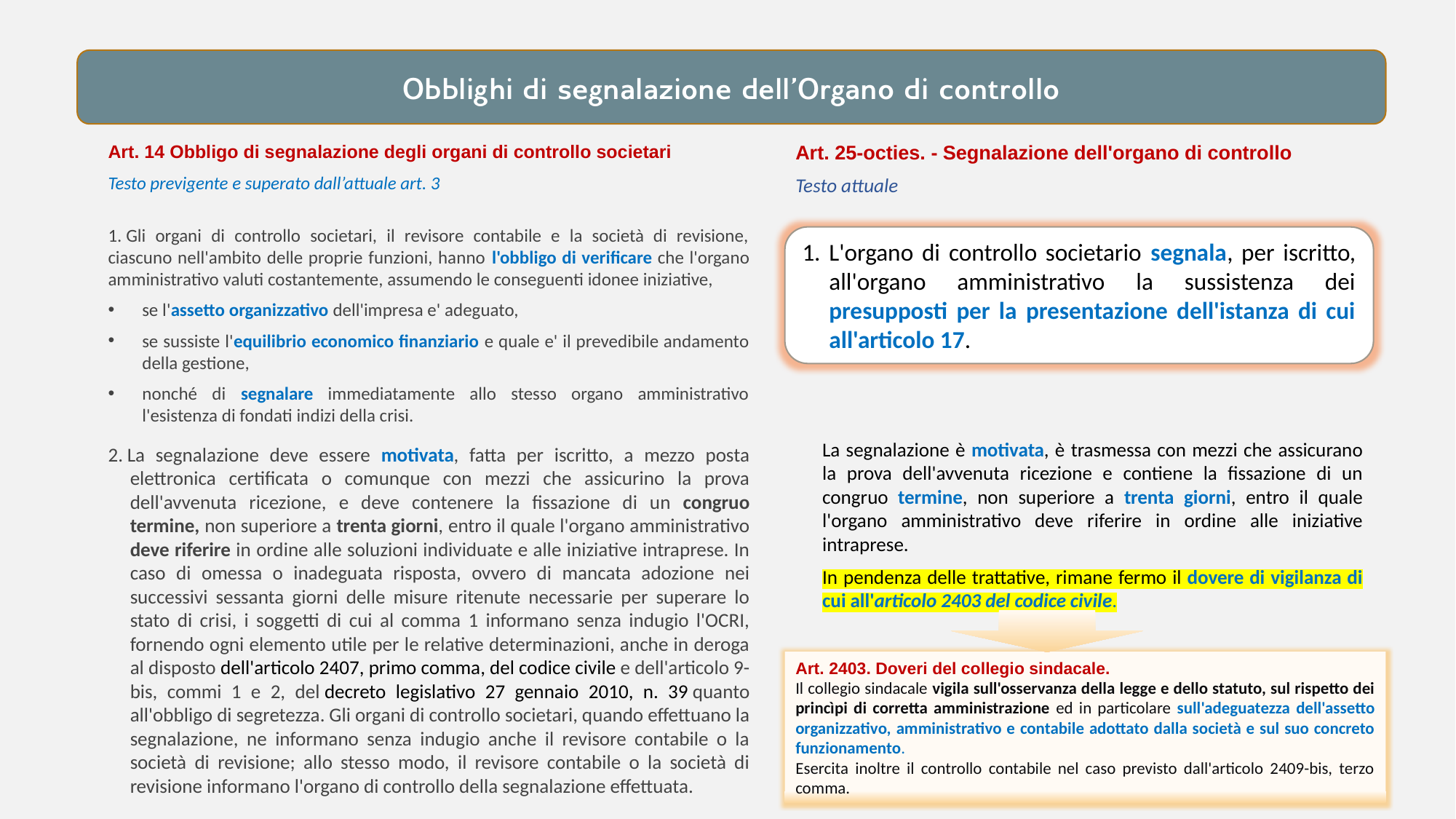

Obblighi di segnalazione dell’Organo di controllo
Art. 14 Obbligo di segnalazione degli organi di controllo societari
Testo previgente e superato dall’attuale art. 3

1. Gli organi di controllo societari, il revisore contabile e la società di revisione, ciascuno nell'ambito delle proprie funzioni, hanno l'obbligo di verificare che l'organo amministrativo valuti costantemente, assumendo le conseguenti idonee iniziative,
se l'assetto organizzativo dell'impresa e' adeguato,
se sussiste l'equilibrio economico finanziario e quale e' il prevedibile andamento della gestione,
nonché di segnalare immediatamente allo stesso organo amministrativo l'esistenza di fondati indizi della crisi.
Art. 25-octies. - Segnalazione dell'organo di controllo
Testo attuale

La segnalazione è motivata, è trasmessa con mezzi che assicurano la prova dell'avvenuta ricezione e contiene la fissazione di un congruo termine, non superiore a trenta giorni, entro il quale l'organo amministrativo deve riferire in ordine alle iniziative intraprese.
In pendenza delle trattative, rimane fermo il dovere di vigilanza di cui all'articolo 2403 del codice civile.
1. L'organo di controllo societario segnala, per iscritto, all'organo amministrativo la sussistenza dei presupposti per la presentazione dell'istanza di cui all'articolo 17.
2. La segnalazione deve essere motivata, fatta per iscritto, a mezzo posta elettronica certificata o comunque con mezzi che assicurino la prova dell'avvenuta ricezione, e deve contenere la fissazione di un congruo termine, non superiore a trenta giorni, entro il quale l'organo amministrativo deve riferire in ordine alle soluzioni individuate e alle iniziative intraprese. In caso di omessa o inadeguata risposta, ovvero di mancata adozione nei successivi sessanta giorni delle misure ritenute necessarie per superare lo stato di crisi, i soggetti di cui al comma 1 informano senza indugio l'OCRI, fornendo ogni elemento utile per le relative determinazioni, anche in deroga al disposto dell'articolo 2407, primo comma, del codice civile e dell'articolo 9-bis, commi 1 e 2, del decreto legislativo 27 gennaio 2010, n. 39 quanto all'obbligo di segretezza. Gli organi di controllo societari, quando effettuano la segnalazione, ne informano senza indugio anche il revisore contabile o la società di revisione; allo stesso modo, il revisore contabile o la società di revisione informano l'organo di controllo della segnalazione effettuata.

Art. 2403. Doveri del collegio sindacale.
Il collegio sindacale vigila sull'osservanza della legge e dello statuto, sul rispetto dei princìpi di corretta amministrazione ed in particolare sull'adeguatezza dell'assetto organizzativo, amministrativo e contabile adottato dalla società e sul suo concreto funzionamento.
Esercita inoltre il controllo contabile nel caso previsto dall'articolo 2409-bis, terzo comma.